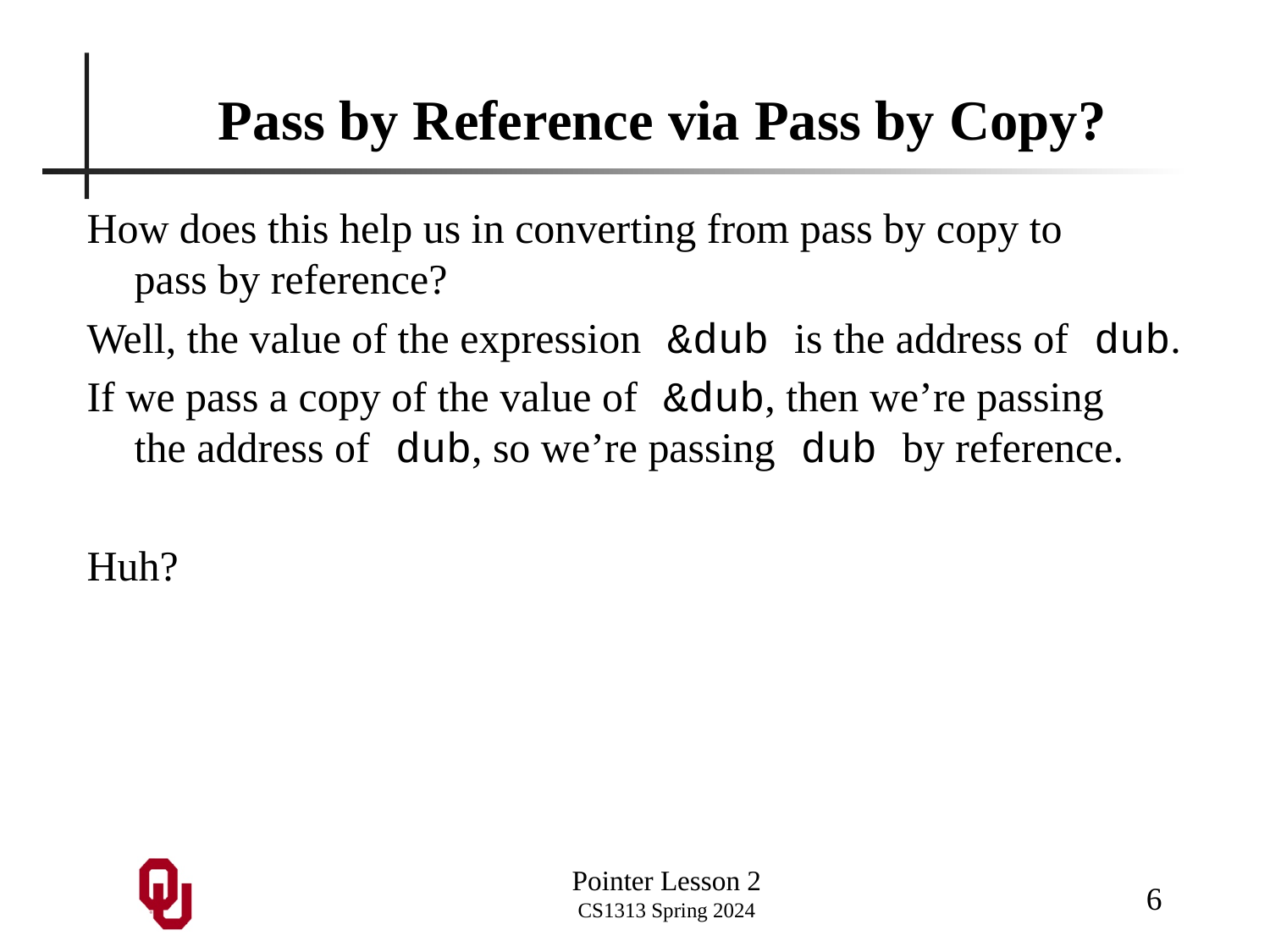

# Pass by Reference via Pass by Copy?
How does this help us in converting from pass by copy to        pass by reference?
Well, the value of the expression &dub is the address of dub.
If we pass a copy of the value of &dub, then we’re passing         the address of dub, so we’re passing dub by reference.

Huh?
6
Pointer Lesson 2
CS1313 Spring 2024